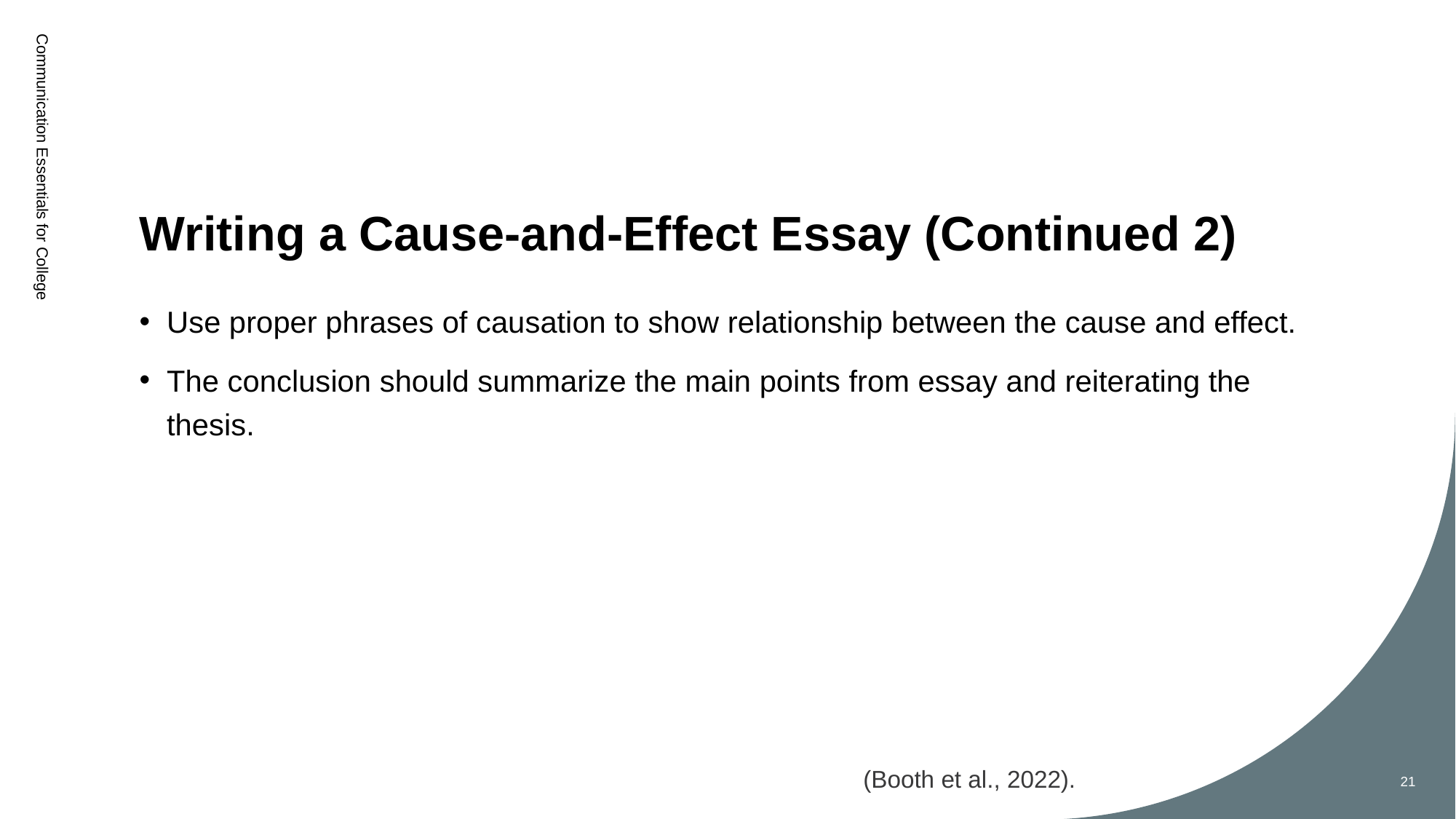

# Writing a Cause-and-Effect Essay (Continued 2)
Communication Essentials for College
Use proper phrases of causation to show relationship between the cause and effect.
The conclusion should summarize the main points from essay and reiterating the thesis.

(Booth et al., 2022).
21